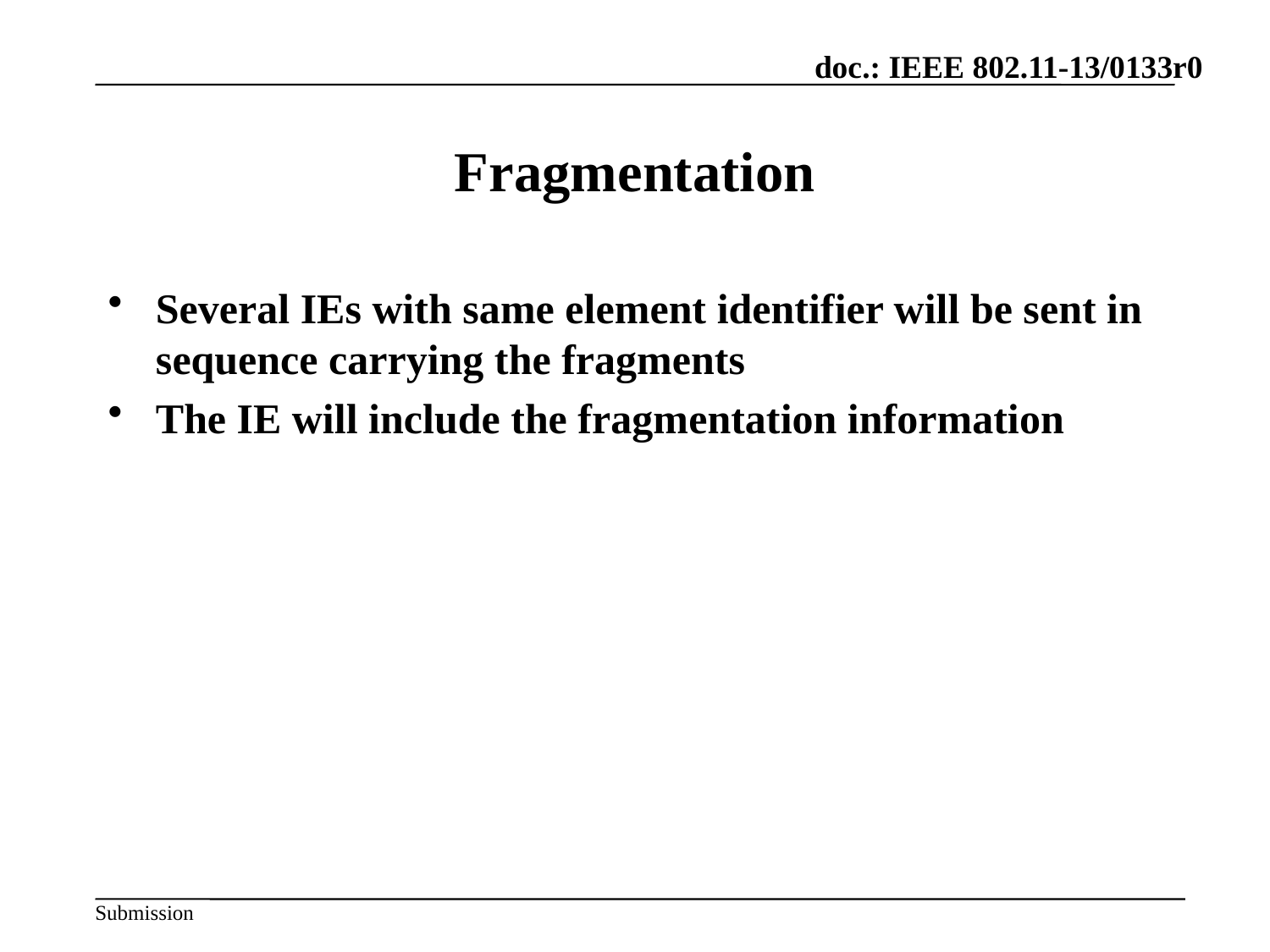

# Fragmentation
Several IEs with same element identifier will be sent in sequence carrying the fragments
The IE will include the fragmentation information